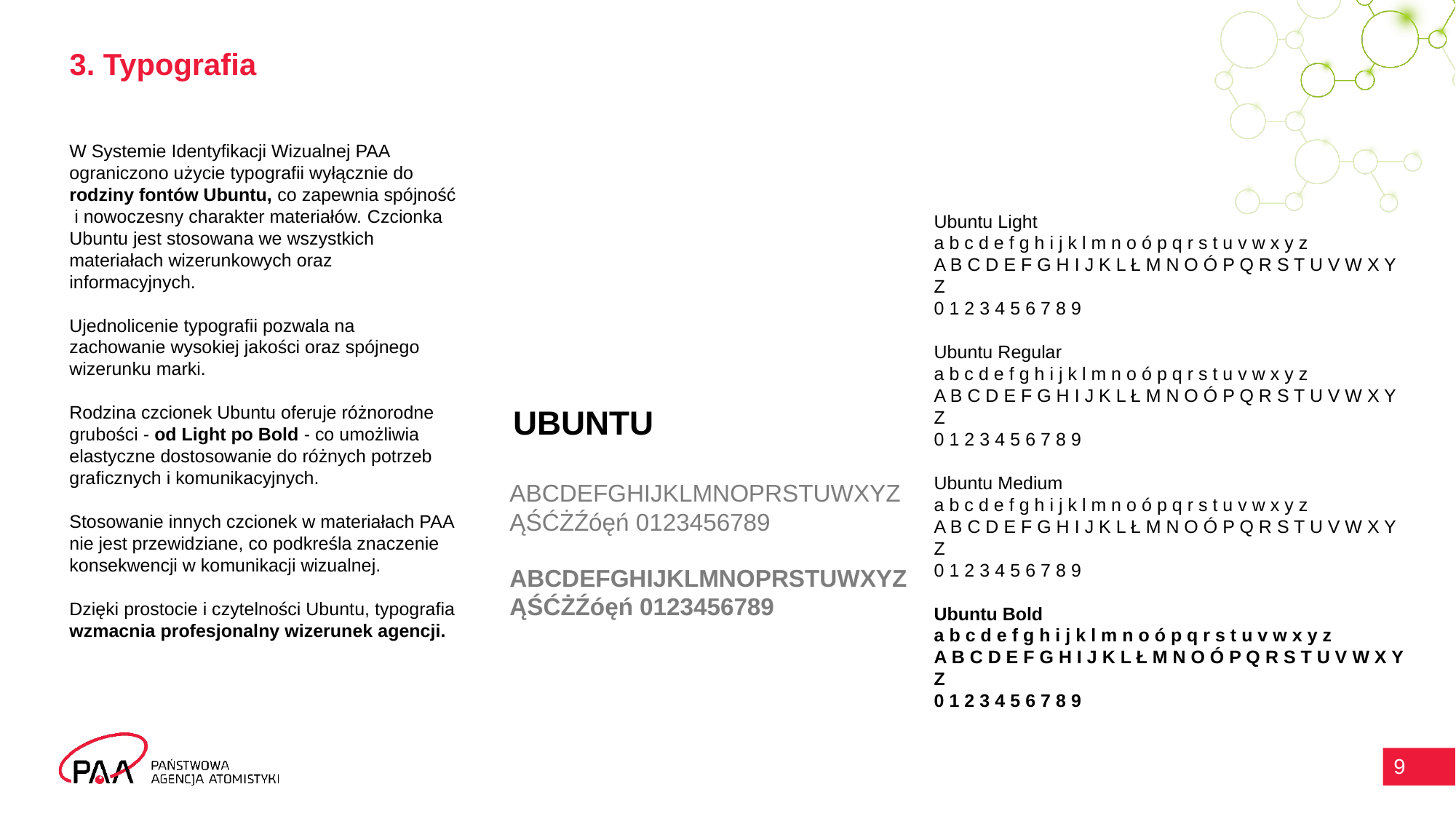

# 3. Typografia
W Systemie Identyfikacji Wizualnej PAA ograniczono użycie typografii wyłącznie do rodziny fontów Ubuntu, co zapewnia spójność ​ i nowoczesny charakter materiałów.​ Czcionka Ubuntu jest stosowana we wszystkich materiałach wizerunkowych oraz informacyjnych.​ ​

Ujednolicenie typografii pozwala na zachowanie wysokiej jakości oraz spójnego wizerunku marki.​ ​

Rodzina czcionek Ubuntu oferuje różnorodne grubości - od Light po Bold - co umożliwia elastyczne dostosowanie do różnych potrzeb graficznych i komunikacyjnych. ​ ​

Stosowanie innych czcionek w materiałach PAA nie jest przewidziane, co podkreśla znaczenie konsekwencji w komunikacji wizualnej.

Dzięki prostocie i czytelności Ubuntu, typografia wzmacnia profesjonalny wizerunek agencji.​
Ubuntu Light
a b c d e f g h i j k l m n o ó p q r s t u v w x y z
A B C D E F G H I J K L Ł M N O Ó P Q R S T U V W X Y Z
0 1 2 3 4 5 6 7 8 9

Ubuntu Regular
a b c d e f g h i j k l m n o ó p q r s t u v w x y z
A B C D E F G H I J K L Ł M N O Ó P Q R S T U V W X Y Z
0 1 2 3 4 5 6 7 8 9

Ubuntu Medium
a b c d e f g h i j k l m n o ó p q r s t u v w x y z
A B C D E F G H I J K L Ł M N O Ó P Q R S T U V W X Y Z
0 1 2 3 4 5 6 7 8 9

Ubuntu Bold
a b c d e f g h i j k l m n o ó p q r s t u v w x y z
A B C D E F G H I J K L Ł M N O Ó P Q R S T U V W X Y Z
0 1 2 3 4 5 6 7 8 9
UBUNTU
ABCDEFGHIJKLMNOPRSTUWXYZ
ĄŚĆŻŹóęń 0123456789
ABCDEFGHIJKLMNOPRSTUWXYZ
ĄŚĆŻŹóęń 0123456789
9